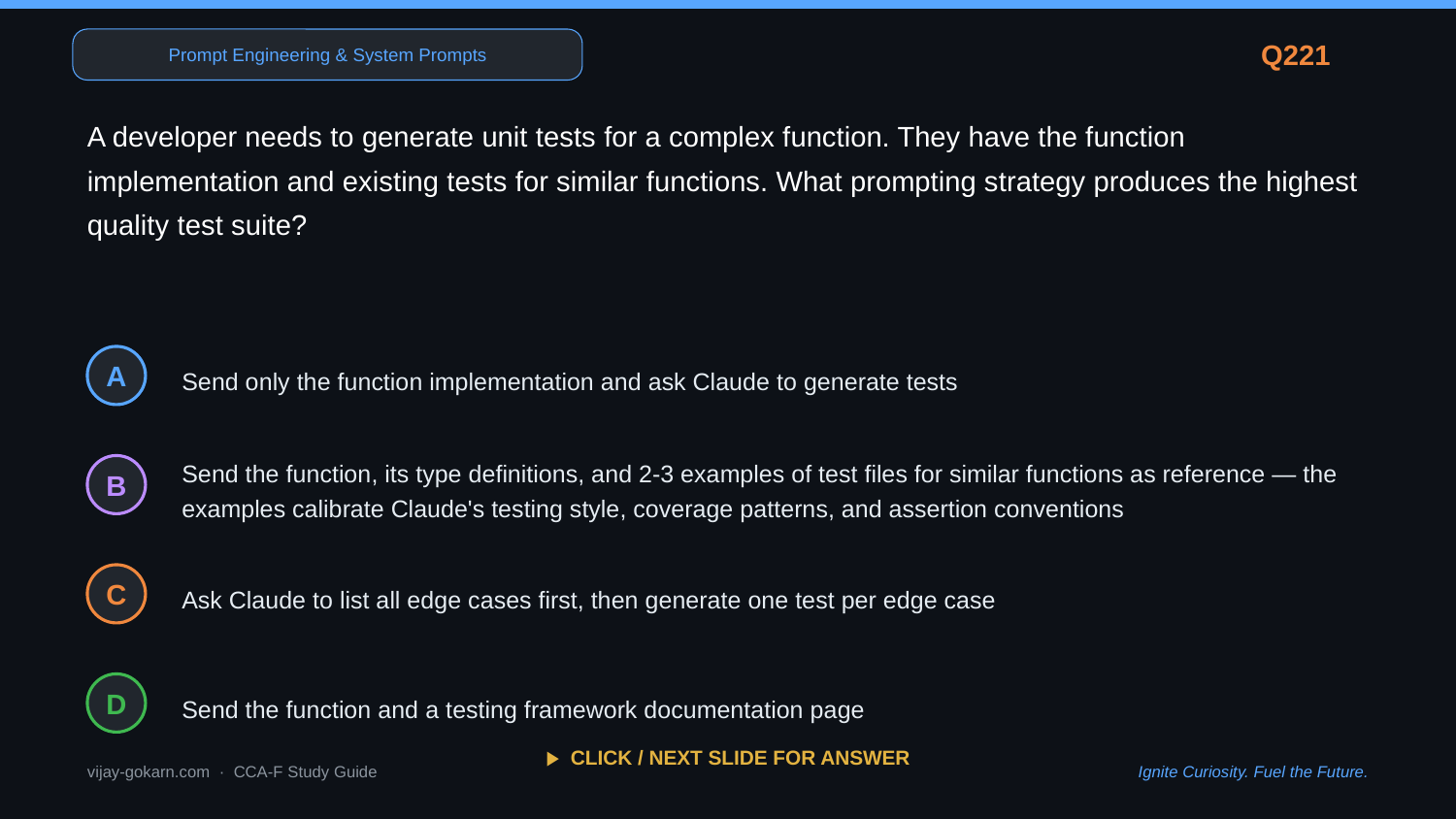

Prompt Engineering & System Prompts
Q221
A developer needs to generate unit tests for a complex function. They have the function implementation and existing tests for similar functions. What prompting strategy produces the highest quality test suite?
Send only the function implementation and ask Claude to generate tests

A
Send the function, its type definitions, and 2-3 examples of test files for similar functions as reference — the examples calibrate Claude's testing style, coverage patterns, and assertion conventions

B
Ask Claude to list all edge cases first, then generate one test per edge case

C
Send the function and a testing framework documentation page

D
▶  CLICK / NEXT SLIDE FOR ANSWER
vijay-gokarn.com  ·  CCA-F Study Guide
Ignite Curiosity. Fuel the Future.